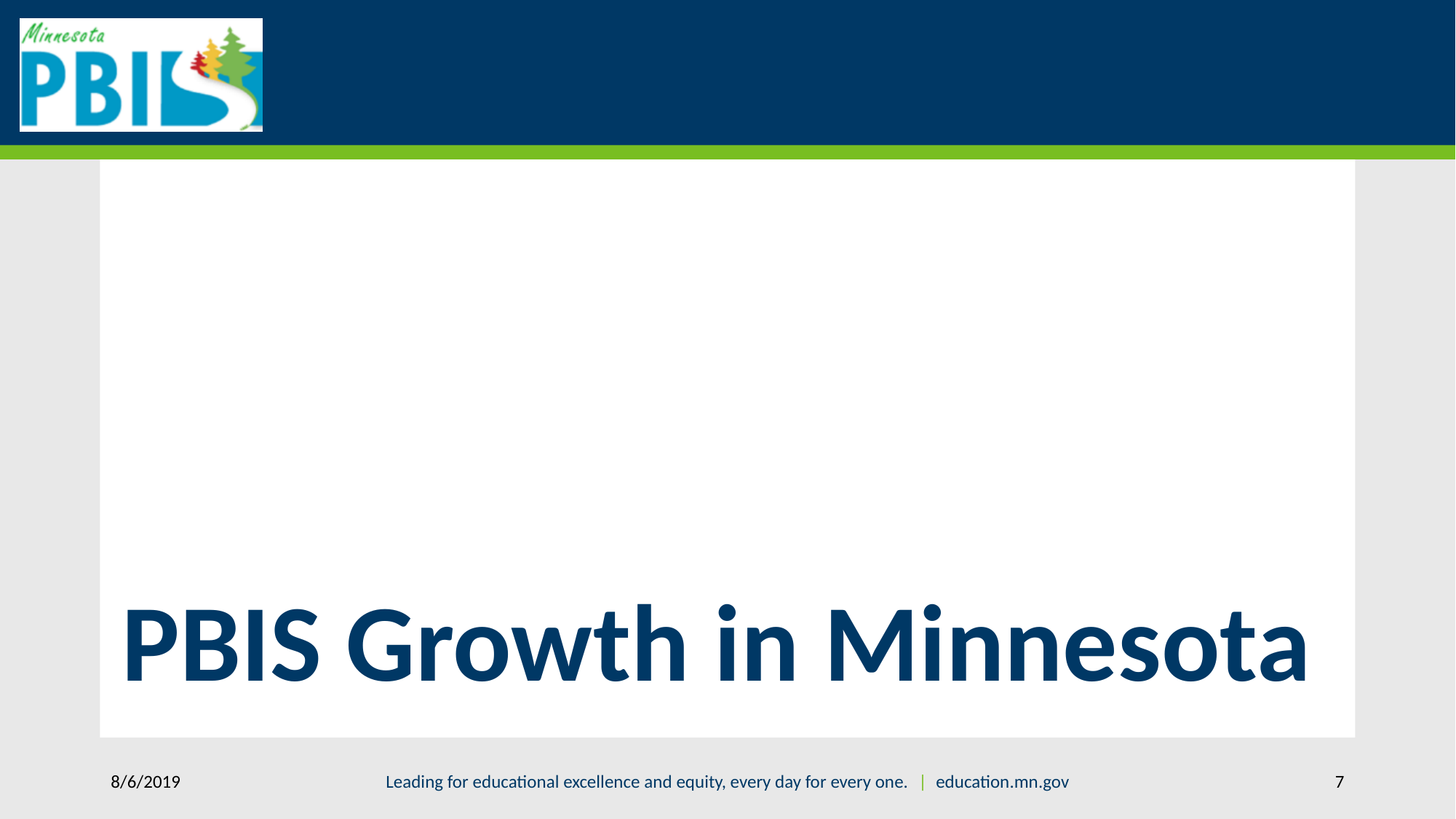

# PBIS Growth in Minnesota
8/6/2019
Leading for educational excellence and equity, every day for every one. | education.mn.gov
7